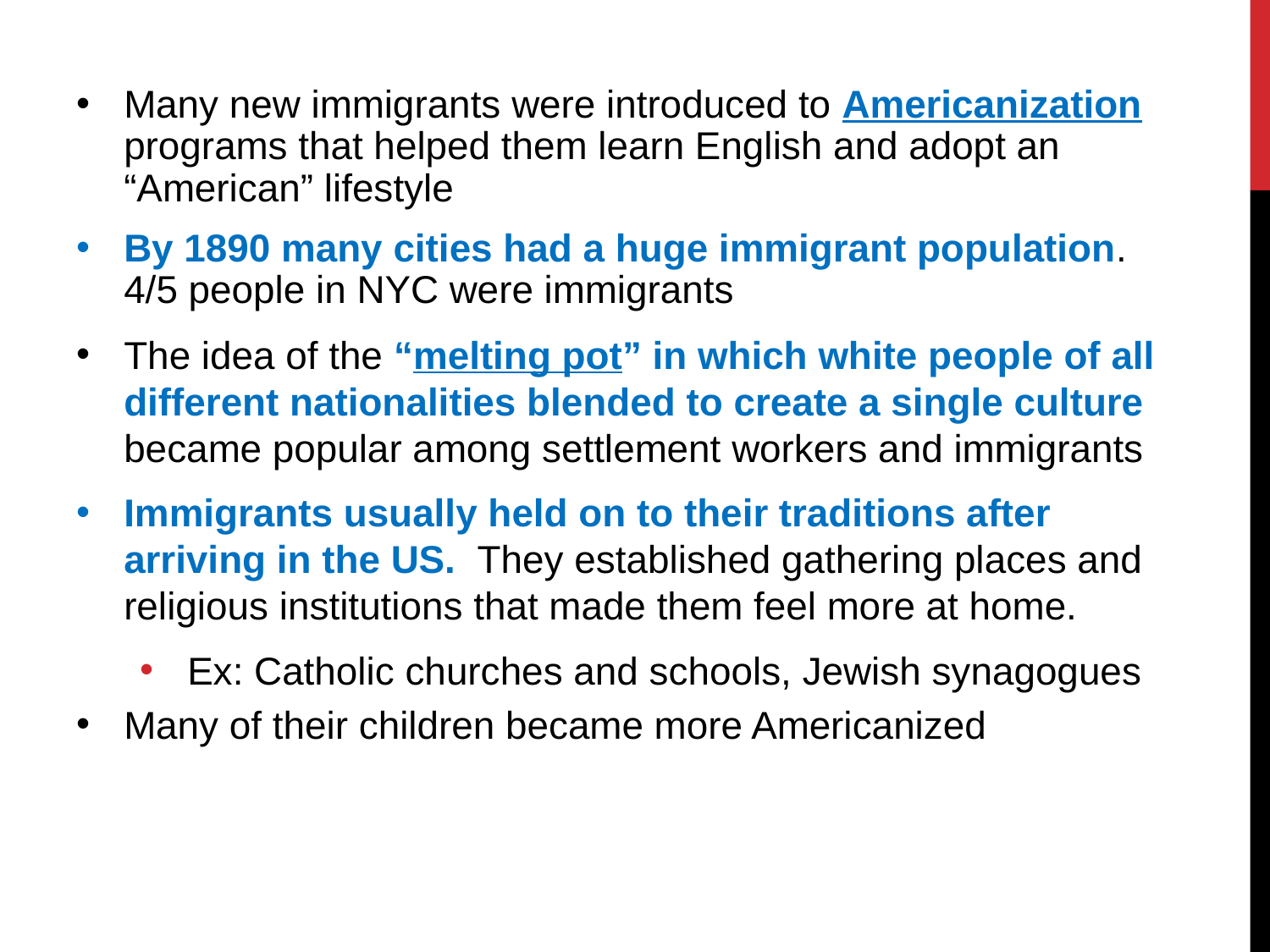

Many new immigrants were introduced to Americanization programs that helped them learn English and adopt an “American” lifestyle
By 1890 many cities had a huge immigrant population. 4/5 people in NYC were immigrants
The idea of the “melting pot” in which white people of all different nationalities blended to create a single culture became popular among settlement workers and immigrants
Immigrants usually held on to their traditions after arriving in the US.  They established gathering places and religious institutions that made them feel more at home.
Ex: Catholic churches and schools, Jewish synagogues
Many of their children became more Americanized